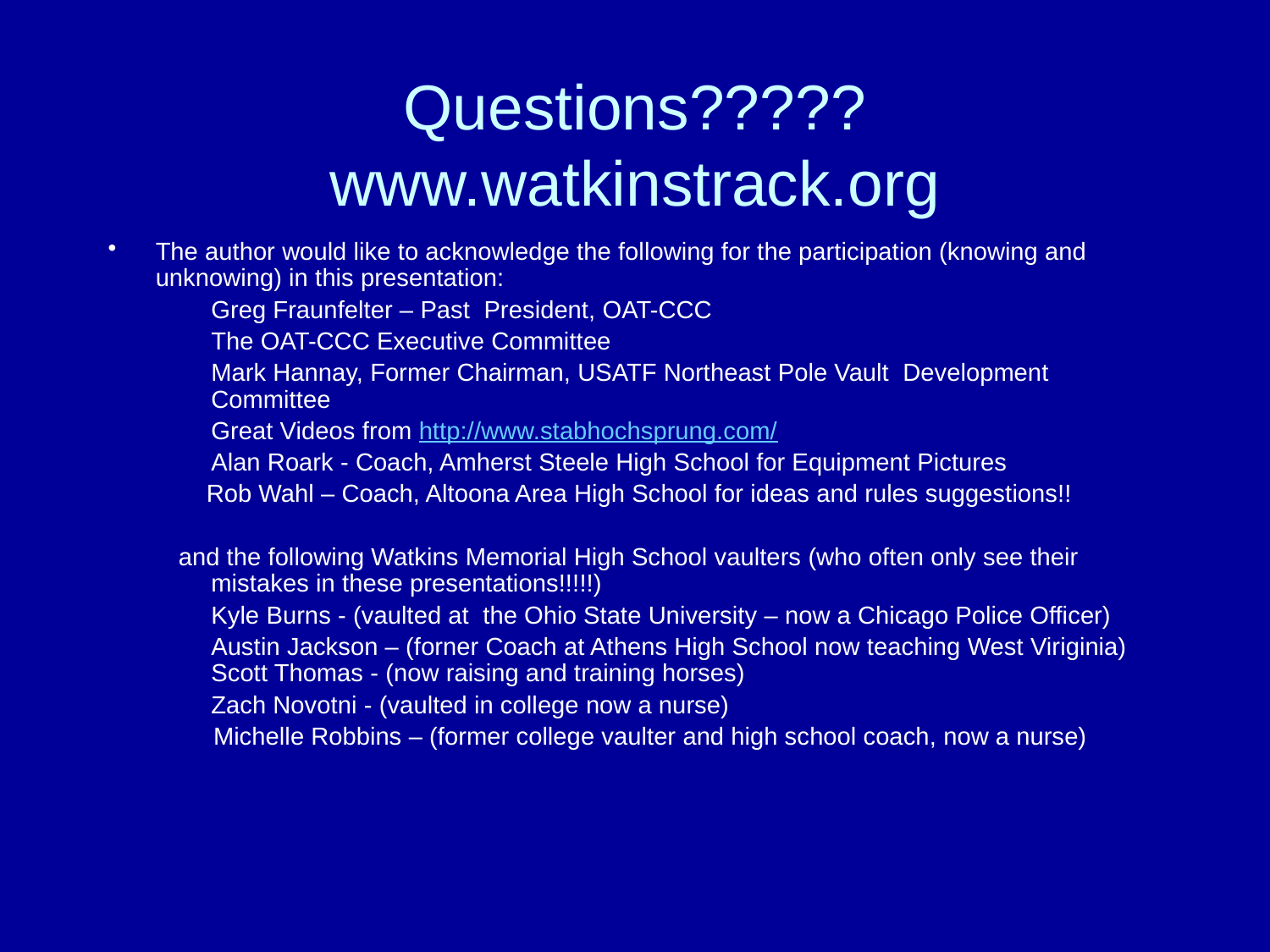

# Questions????? www.watkinstrack.org
The author would like to acknowledge the following for the participation (knowing and unknowing) in this presentation:
	Greg Fraunfelter – Past  President, OAT-CCC
	The OAT-CCC Executive Committee
	Mark Hannay, Former Chairman, USATF Northeast Pole Vault  Development Committee
	Great Videos from http://www.stabhochsprung.com/
	Alan Roark - Coach, Amherst Steele High School for Equipment Pictures
     Rob Wahl – Coach, Altoona Area High School for ideas and rules suggestions!!

 and the following Watkins Memorial High School vaulters (who often only see their mistakes in these presentations!!!!!)
	Kyle Burns - (vaulted at  the Ohio State University – now a Chicago Police Officer)
	Austin Jackson – (forner Coach at Athens High School now teaching West Viriginia) Scott Thomas - (now raising and training horses)
	Zach Novotni - (vaulted in college now a nurse)
      Michelle Robbins – (former college vaulter and high school coach, now a nurse)